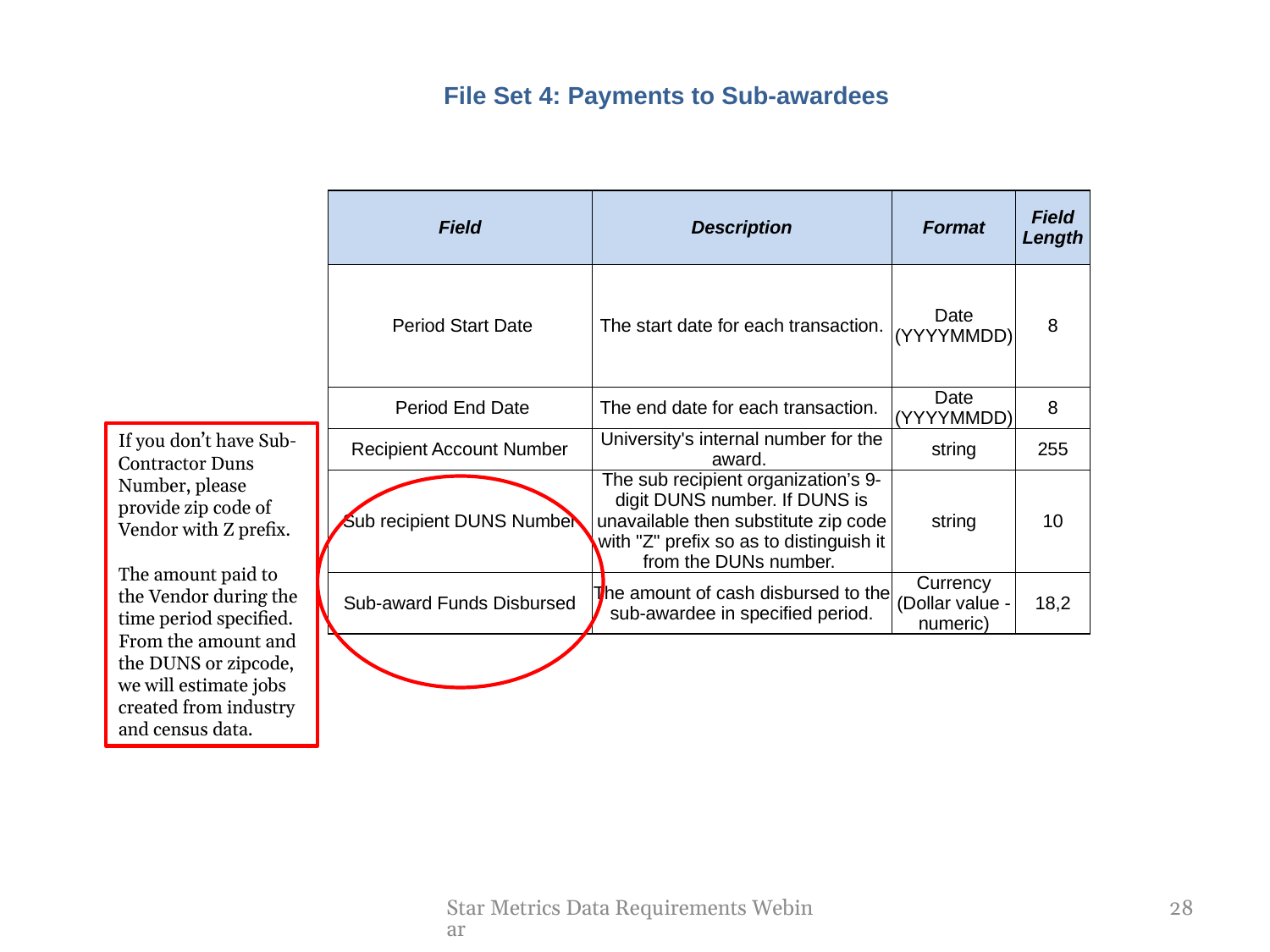

File Set 4: Payments to Sub-awardees
| Field | Description | Format | Field Length |
| --- | --- | --- | --- |
| Period Start Date | The start date for each transaction. | Date (YYYYMMDD) | 8 |
| Period End Date | The end date for each transaction. | Date (YYYYMMDD) | 8 |
| Recipient Account Number | University's internal number for the award. | string | 255 |
| Sub recipient DUNS Number | The sub recipient organization’s 9- digit DUNS number. If DUNS is unavailable then substitute zip code with "Z" prefix so as to distinguish it from the DUNs number. | string | 10 |
| Sub-award Funds Disbursed | The amount of cash disbursed to the sub-awardee in specified period. | Currency (Dollar value - numeric) | 18,2 |
If you don’t have Sub-Contractor Duns Number, please provide zip code of Vendor with Z prefix.

The amount paid to the Vendor during the time period specified. From the amount and the DUNS or zipcode, we will estimate jobs created from industry and census data.

Star Metrics Data Requirements Webinar
28